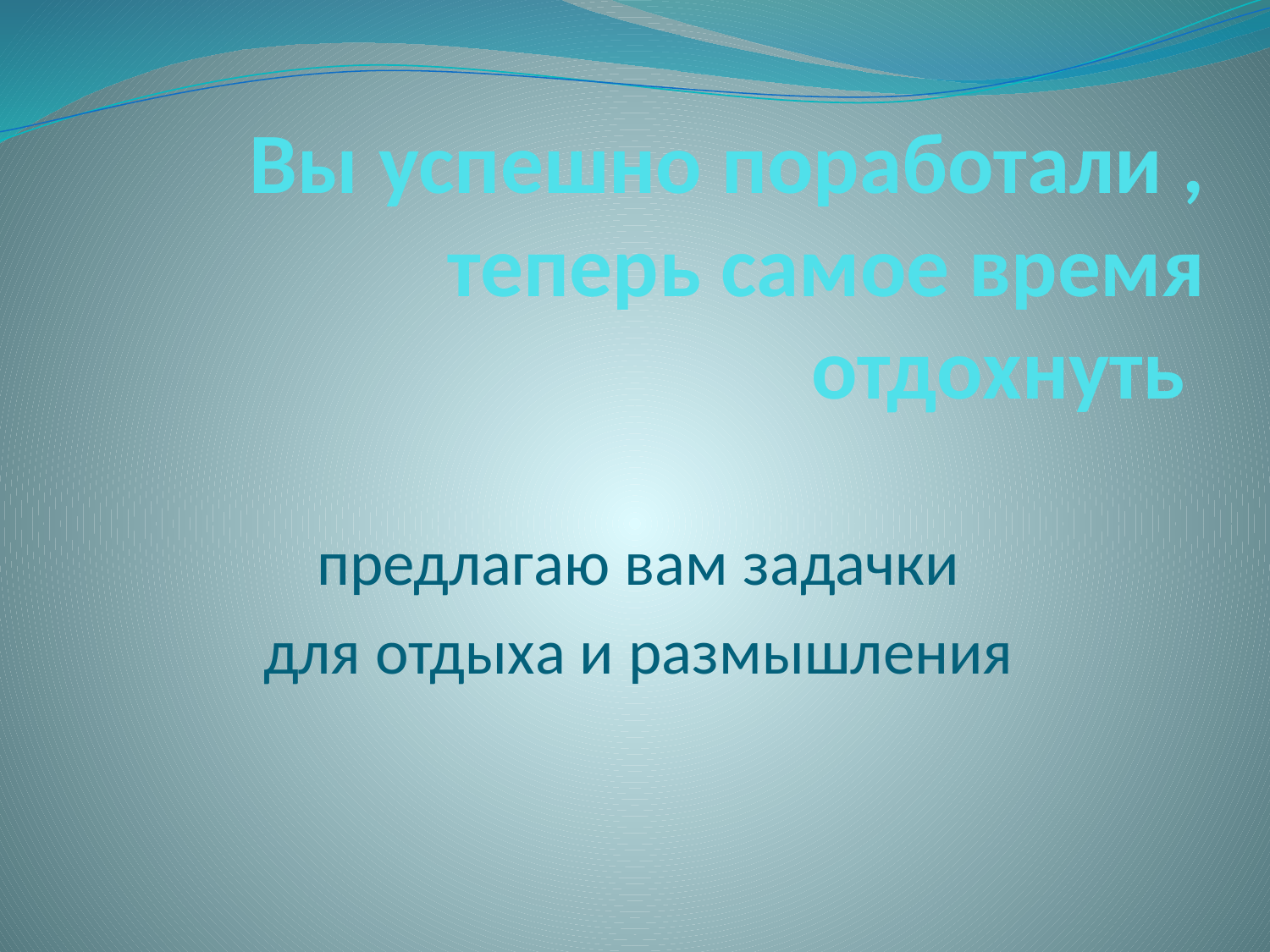

# Вы успешно поработали , теперь самое время отдохнуть
предлагаю вам задачки
для отдыха и размышления